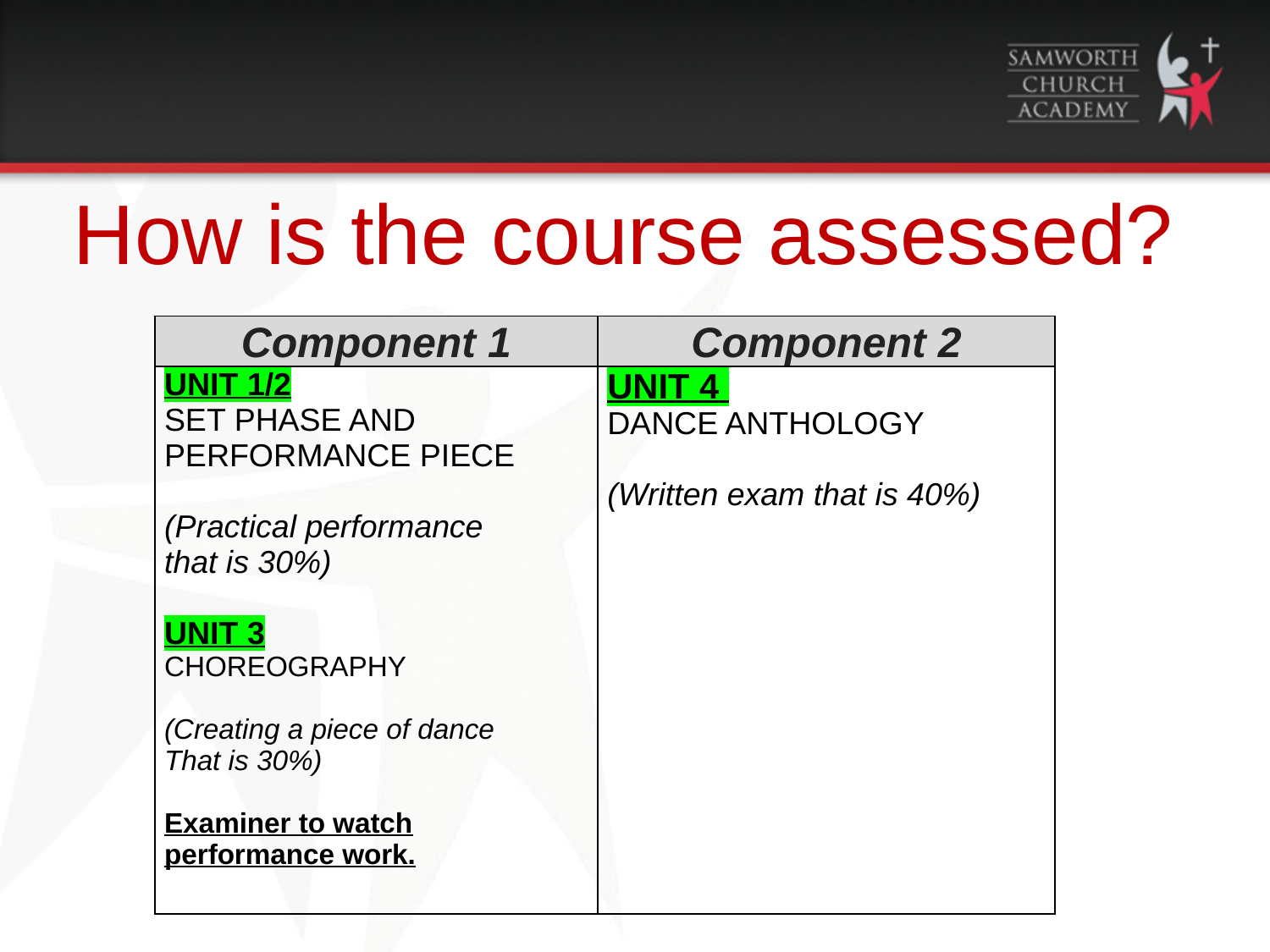

How is the course assessed?
| Component 1 | Component 2 |
| --- | --- |
| UNIT 1/2 SET PHASE AND PERFORMANCE PIECE (Practical performance that is 30%) UNIT 3 CHOREOGRAPHY (Creating a piece of dance That is 30%) Examiner to watch performance work. | UNIT 4 DANCE ANTHOLOGY (Written exam that is 40%) |